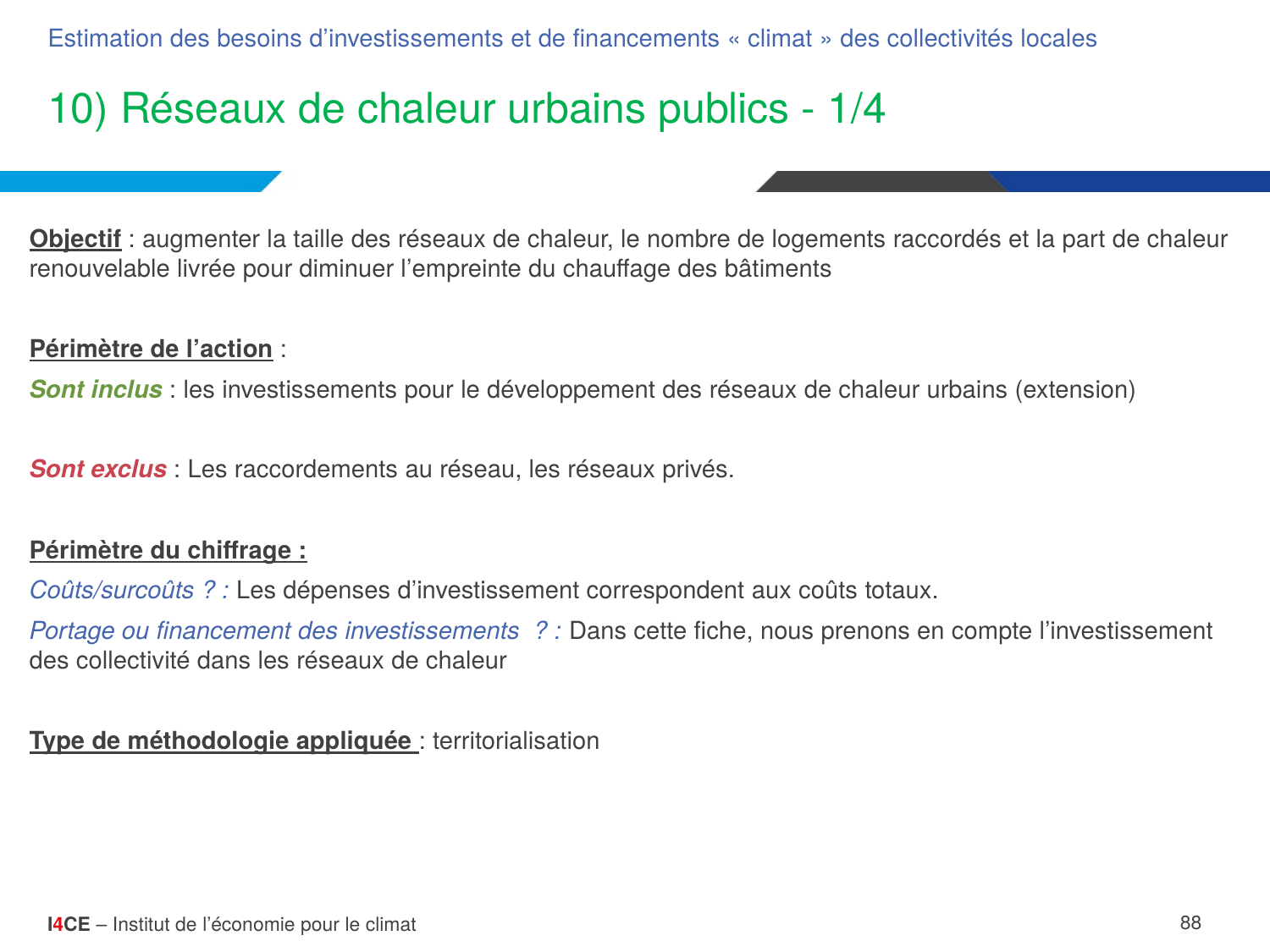

Estimation des besoins d’investissements et de financements « climat » des collectivités locales

# 10) Réseaux de chaleur urbains publics - 1/4
Objectif : augmenter la taille des réseaux de chaleur, le nombre de logements raccordés et la part de chaleur renouvelable livrée pour diminuer l’empreinte du chauffage des bâtiments

Périmètre de l’action :
Sont inclus : les investissements pour le développement des réseaux de chaleur urbains (extension)

Sont exclus : Les raccordements au réseau, les réseaux privés.

Périmètre du chiffrage :
Coûts/surcoûts ? : Les dépenses d’investissement correspondent aux coûts totaux.
Portage ou financement des investissements  ? : Dans cette fiche, nous prenons en compte l’investissement des collectivité dans les réseaux de chaleur

Type de méthodologie appliquée : territorialisation